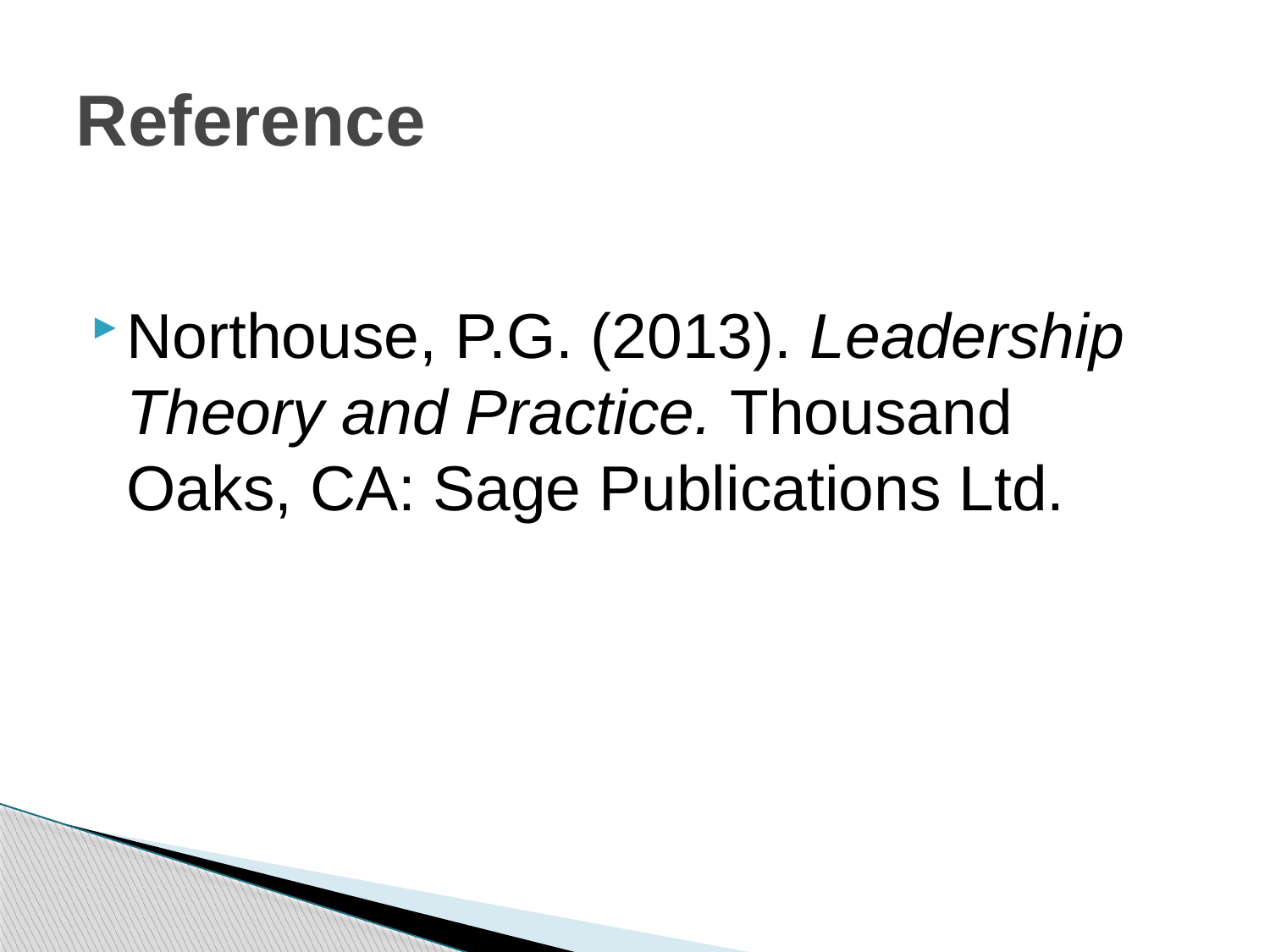

# Reference

Northouse, P.G. (2013). Leadership Theory and Practice. Thousand Oaks, CA: Sage Publications Ltd.